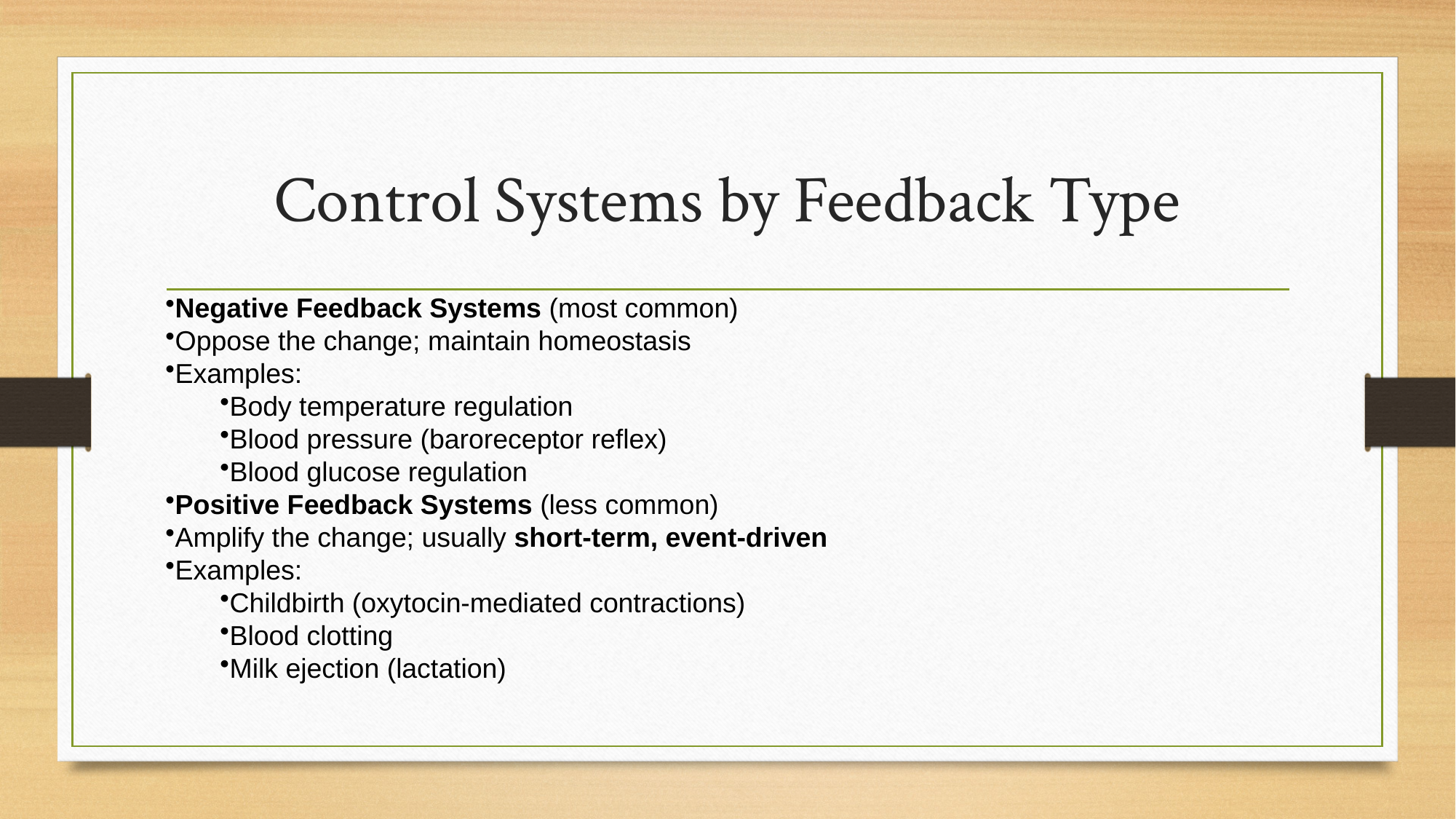

# Control Systems by Feedback Type
Negative Feedback Systems (most common)
Oppose the change; maintain homeostasis
Examples:
Body temperature regulation
Blood pressure (baroreceptor reflex)
Blood glucose regulation
Positive Feedback Systems (less common)
Amplify the change; usually short-term, event-driven
Examples:
Childbirth (oxytocin-mediated contractions)
Blood clotting
Milk ejection (lactation)